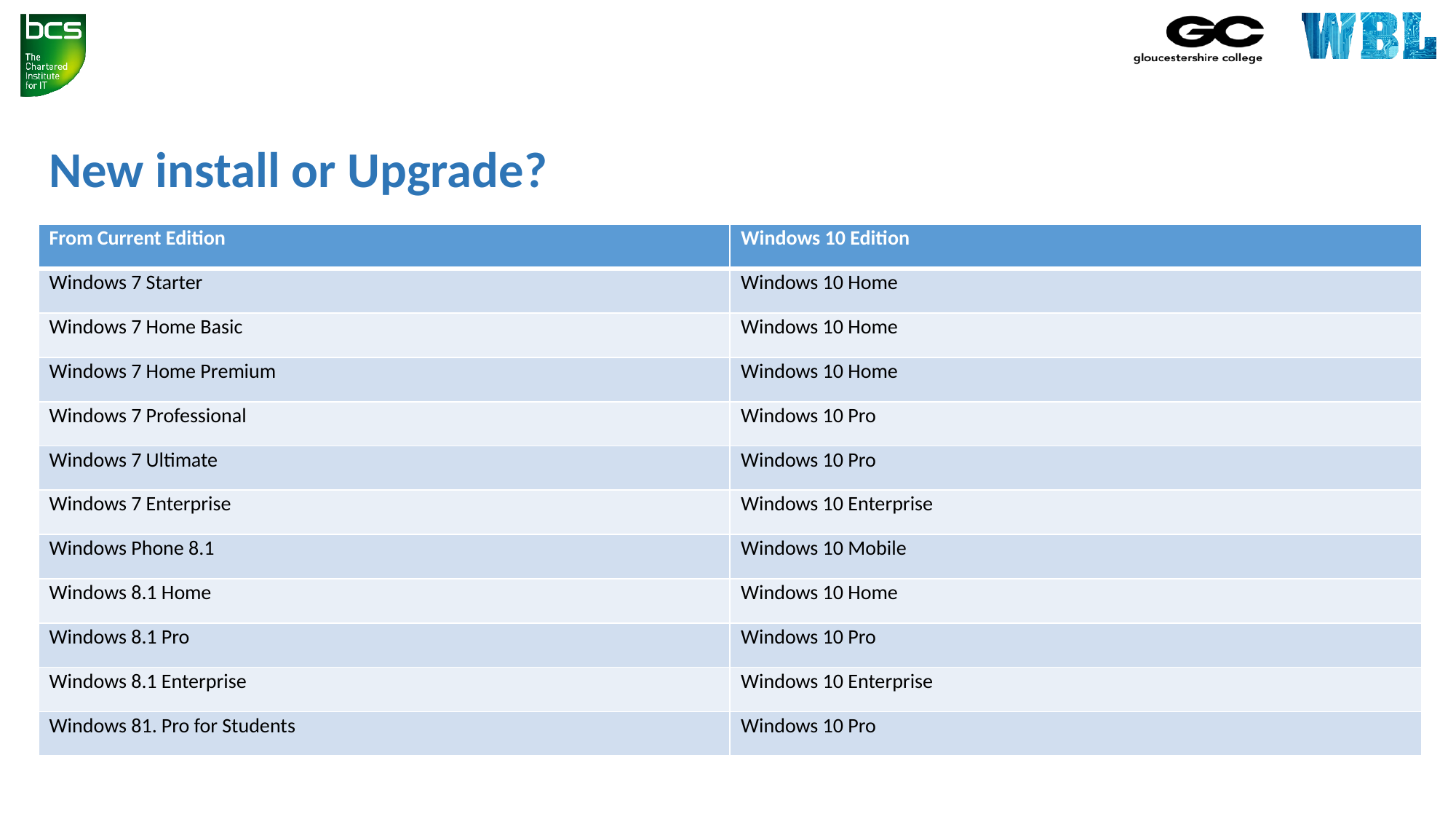

# New install or Upgrade?
| From Current Edition | Windows 10 Edition |
| --- | --- |
| Windows 7 Starter | Windows 10 Home |
| Windows 7 Home Basic | Windows 10 Home |
| Windows 7 Home Premium | Windows 10 Home |
| Windows 7 Professional | Windows 10 Pro |
| Windows 7 Ultimate | Windows 10 Pro |
| Windows 7 Enterprise | Windows 10 Enterprise |
| Windows Phone 8.1 | Windows 10 Mobile |
| Windows 8.1 Home | Windows 10 Home |
| Windows 8.1 Pro | Windows 10 Pro |
| Windows 8.1 Enterprise | Windows 10 Enterprise |
| Windows 81. Pro for Students | Windows 10 Pro |